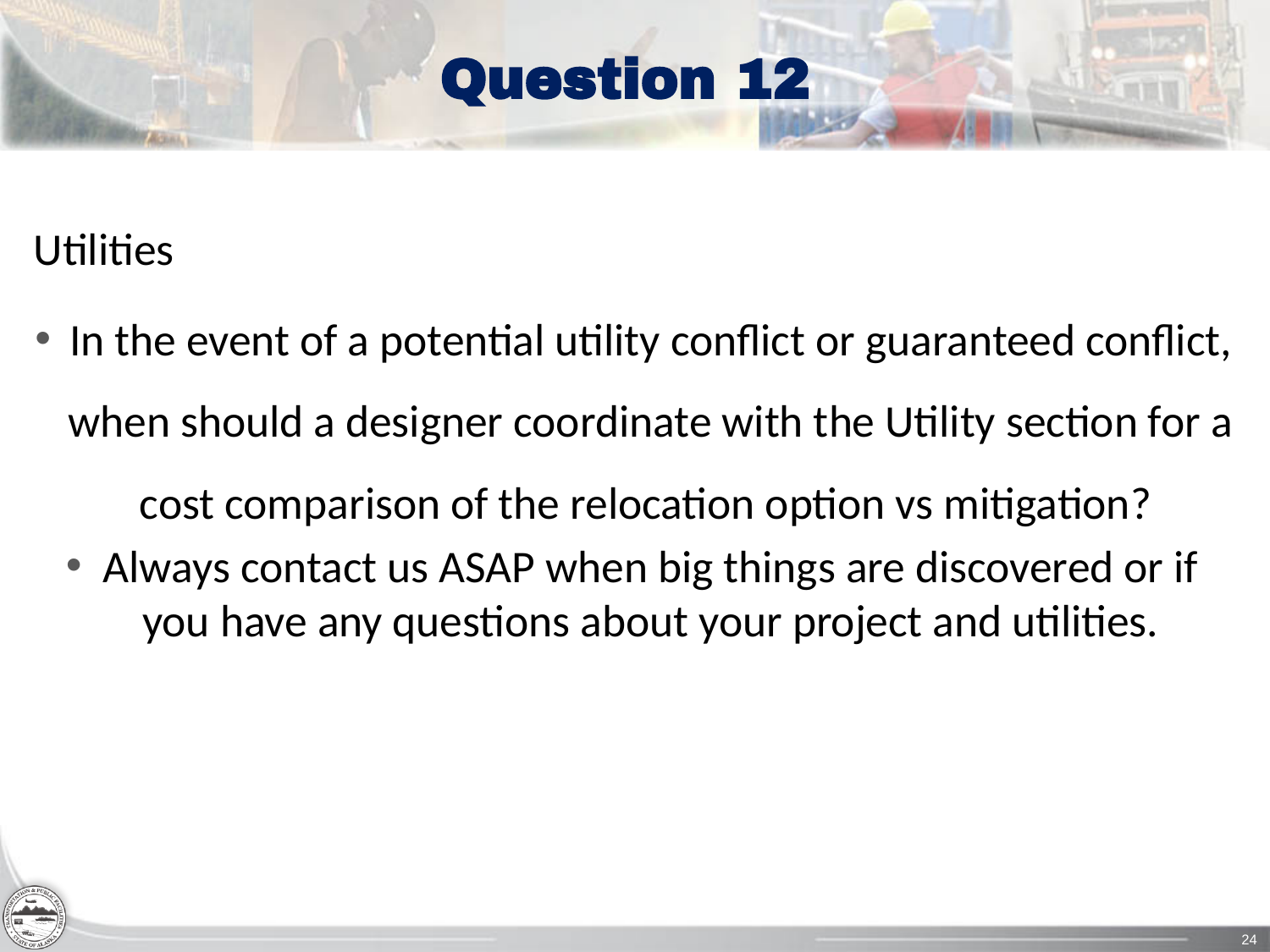

# Question 12
Utilities
In the event of a potential utility conflict or guaranteed conflict, when should a designer coordinate with the Utility section for a cost comparison of the relocation option vs mitigation?
Always contact us ASAP when big things are discovered or if you have any questions about your project and utilities.